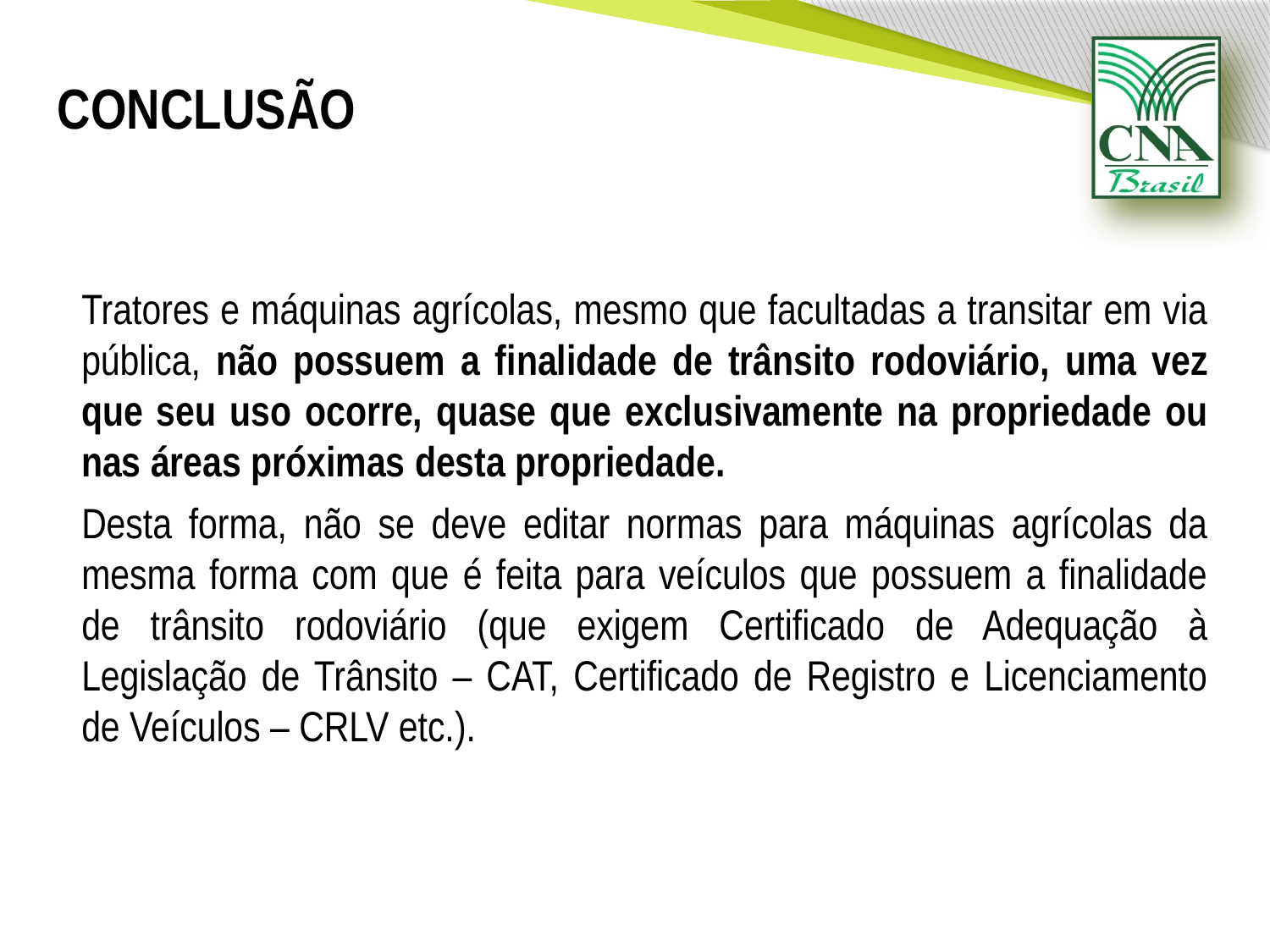

CONCLUSÃO
Tratores e máquinas agrícolas, mesmo que facultadas a transitar em via pública, não possuem a finalidade de trânsito rodoviário, uma vez que seu uso ocorre, quase que exclusivamente na propriedade ou nas áreas próximas desta propriedade.
Desta forma, não se deve editar normas para máquinas agrícolas da mesma forma com que é feita para veículos que possuem a finalidade de trânsito rodoviário (que exigem Certificado de Adequação à Legislação de Trânsito – CAT, Certificado de Registro e Licenciamento de Veículos – CRLV etc.).